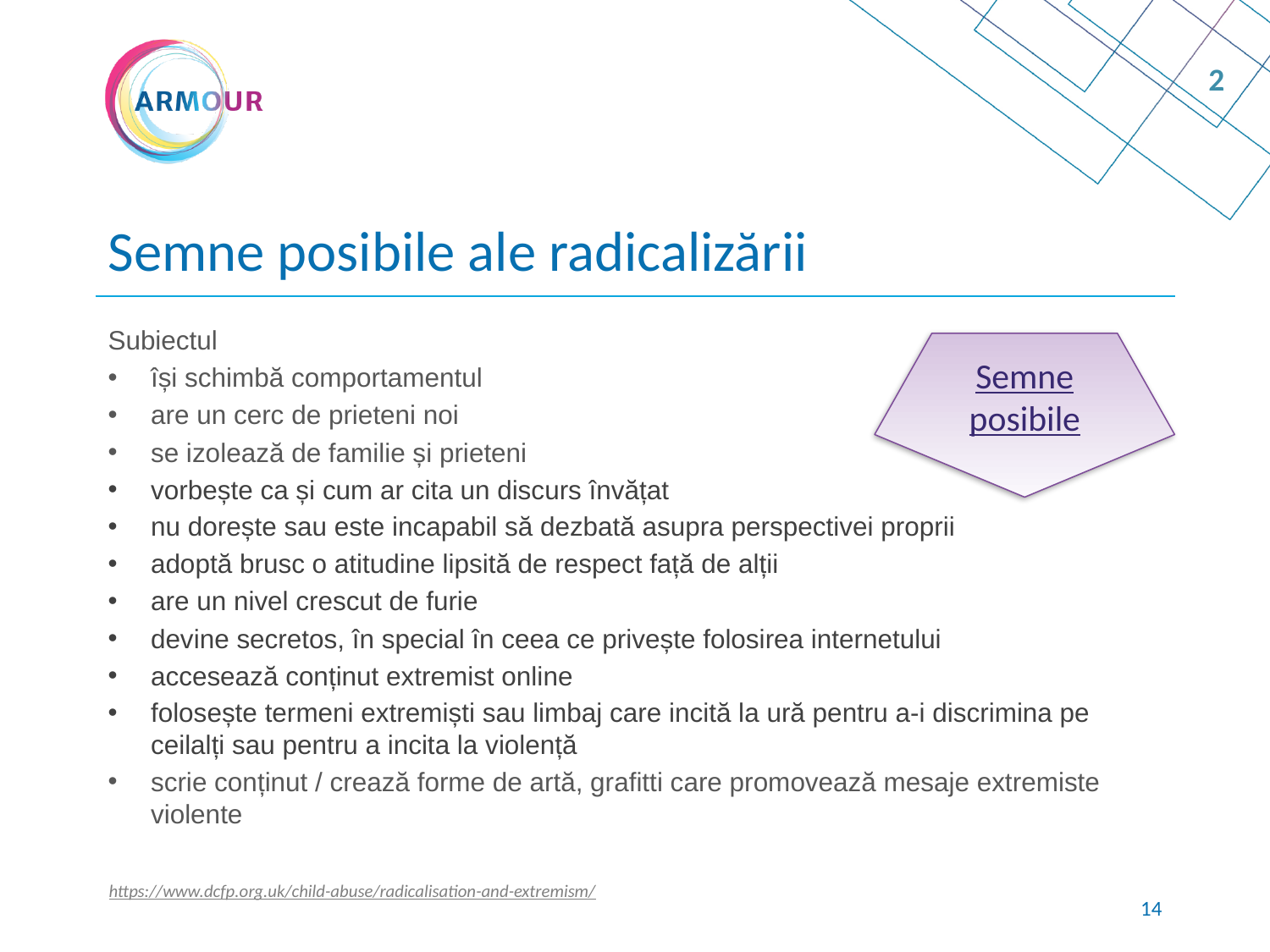

2
# Semne posibile ale radicalizării
Subiectul
își schimbă comportamentul
are un cerc de prieteni noi
se izolează de familie și prieteni
vorbește ca și cum ar cita un discurs învățat
nu dorește sau este incapabil să dezbată asupra perspectivei proprii
adoptă brusc o atitudine lipsită de respect față de alții
are un nivel crescut de furie
devine secretos, în special în ceea ce privește folosirea internetului
accesează conținut extremist online
folosește termeni extremiști sau limbaj care incită la ură pentru a-i discrimina pe ceilalți sau pentru a incita la violență
scrie conținut / crează forme de artă, grafitti care promovează mesaje extremiste violente

Semne posibile
https://www.dcfp.org.uk/child-abuse/radicalisation-and-extremism/
14